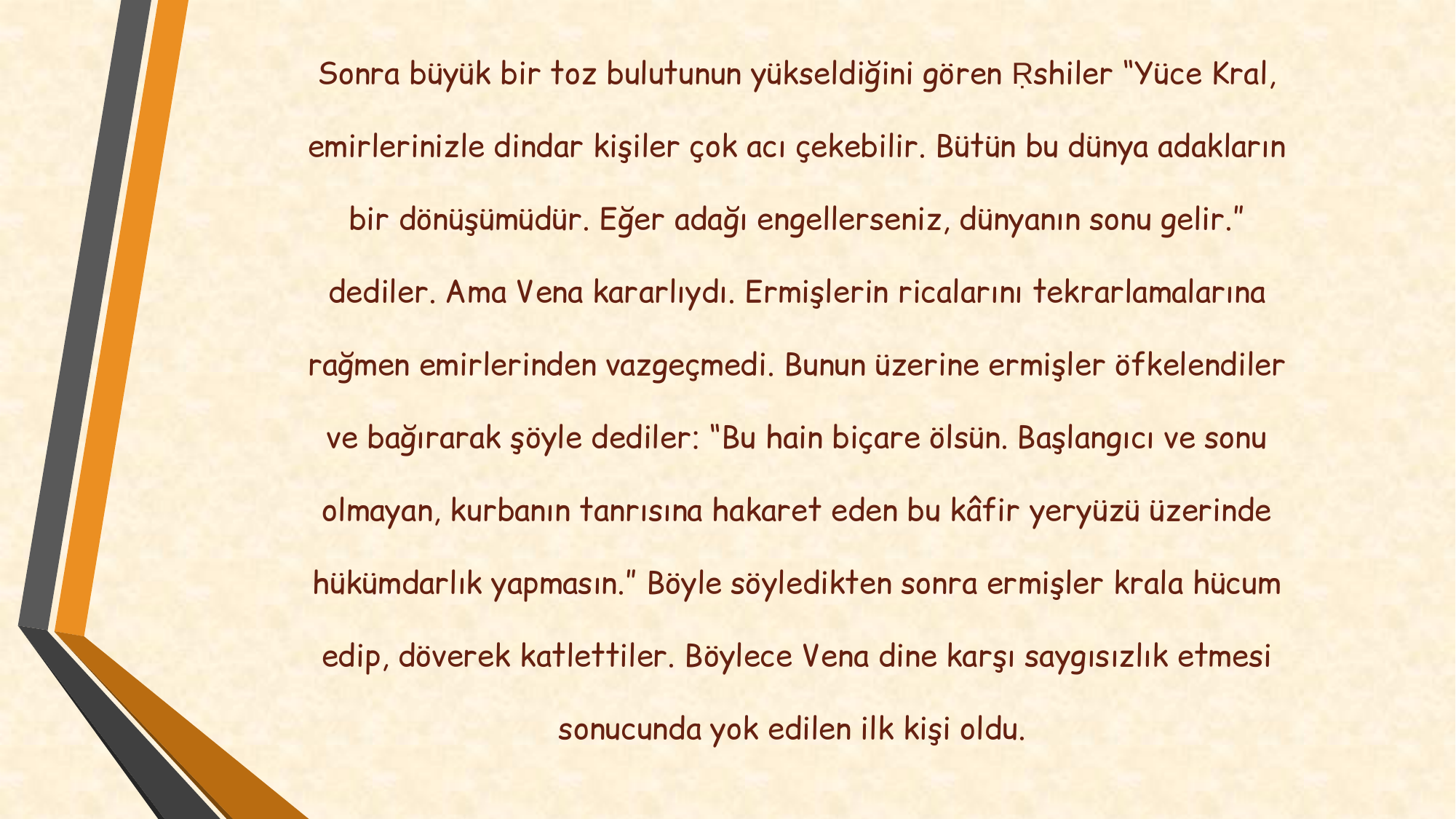

Sonra büyük bir toz bulutunun yükseldiğini gören Ṛshiler “Yüce Kral, emirlerinizle dindar kişiler çok acı çekebilir. Bütün bu dünya adakların bir dönüşümüdür. Eğer adağı engellerseniz, dünyanın sonu gelir.” dediler. Ama Vena kararlıydı. Ermişlerin ricalarını tekrarlamalarına rağmen emirlerinden vazgeçmedi. Bunun üzerine ermişler öfkelendiler ve bağırarak şöyle dediler: “Bu hain biçare ölsün. Başlangıcı ve sonu olmayan, kurbanın tanrısına hakaret eden bu kâfir yeryüzü üzerinde hükümdarlık yapmasın.” Böyle söyledikten sonra ermişler krala hücum edip, döverek katlettiler. Böylece Vena dine karşı saygısızlık etmesi sonucunda yok edilen ilk kişi oldu.